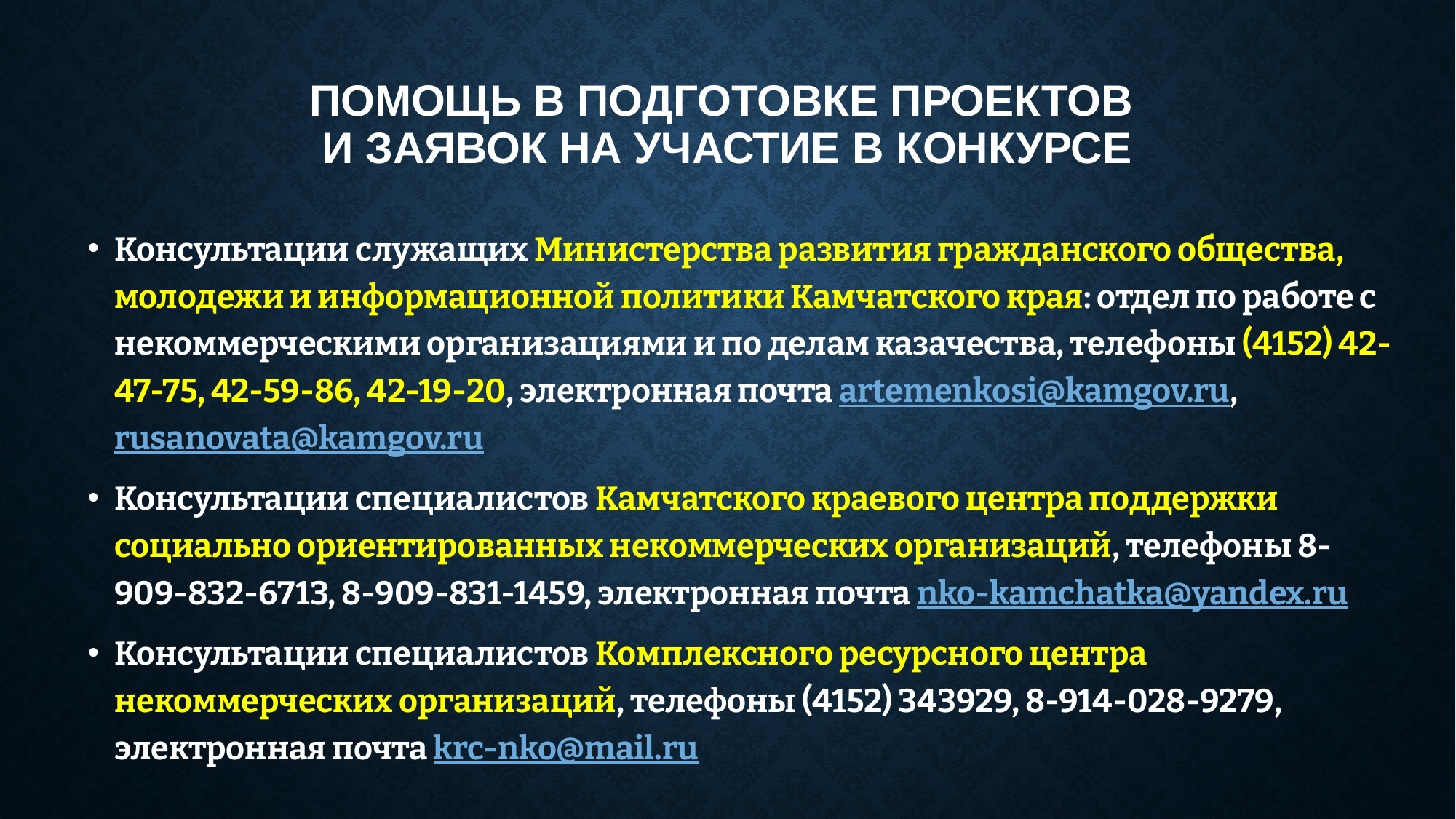

# Помощь в подготовке проектов и заявок на участие в конкурсе
Консультации служащих Министерства развития гражданского общества, молодежи и информационной политики Камчатского края: отдел по работе с некоммерческими организациями и по делам казачества, телефоны (4152) 42-47-75, 42-59-86, 42-19-20, электронная почта artemenkosi@kamgov.ru, rusanovata@kamgov.ru
Консультации специалистов Камчатского краевого центра поддержки социально ориентированных некоммерческих организаций, телефоны 8-909-832-6713, 8-909-831-1459, электронная почта nko-kamchatka@yandex.ru
Консультации специалистов Комплексного ресурсного центра некоммерческих организаций, телефоны (4152) 343929, 8-914-028-9279, электронная почта krc-nko@mail.ru